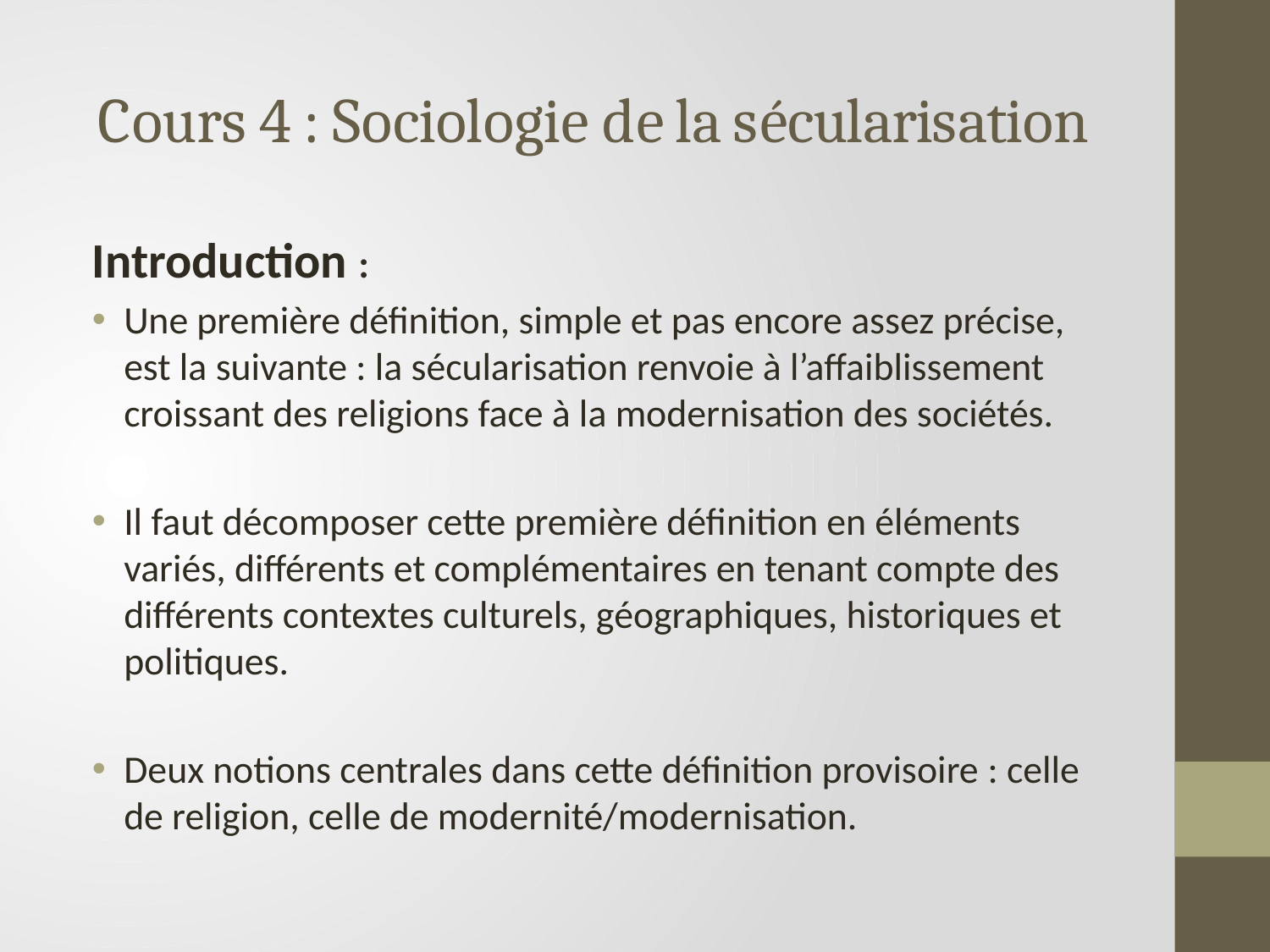

# Cours 4 : Sociologie de la sécularisation
Introduction :
Une première définition, simple et pas encore assez précise, est la suivante : la sécularisation renvoie à l’affaiblissement croissant des religions face à la modernisation des sociétés.

Il faut décomposer cette première définition en éléments variés, différents et complémentaires en tenant compte des différents contextes culturels, géographiques, historiques et politiques.

Deux notions centrales dans cette définition provisoire : celle de religion, celle de modernité/modernisation.